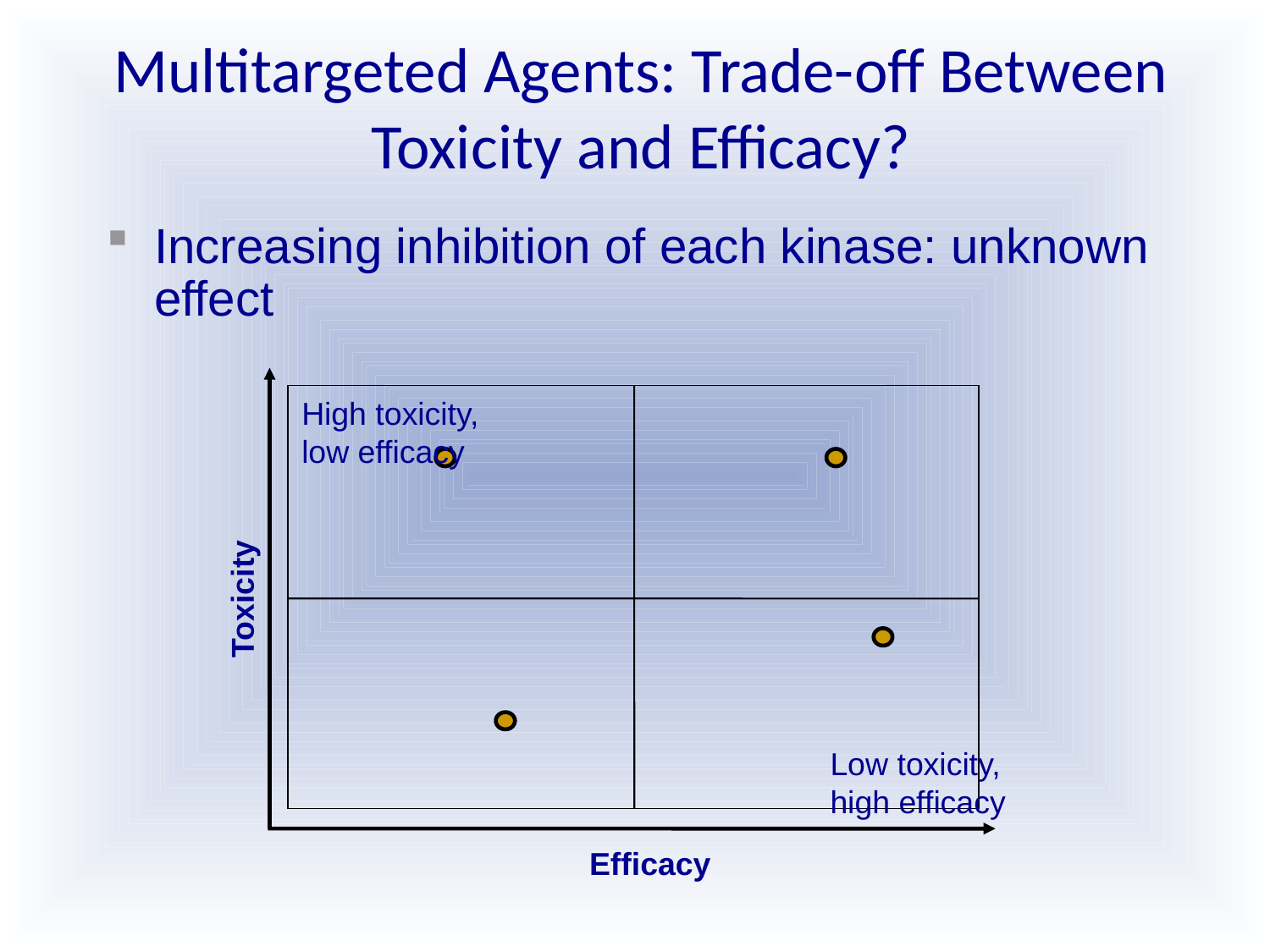

# Multitargeted Agents: Trade-off Between Toxicity and Efficacy?
Increasing inhibition of each kinase: unknown effect

High toxicity,
low efficacy

Toxicity

Low toxicity,
high efficacy

Efficacy